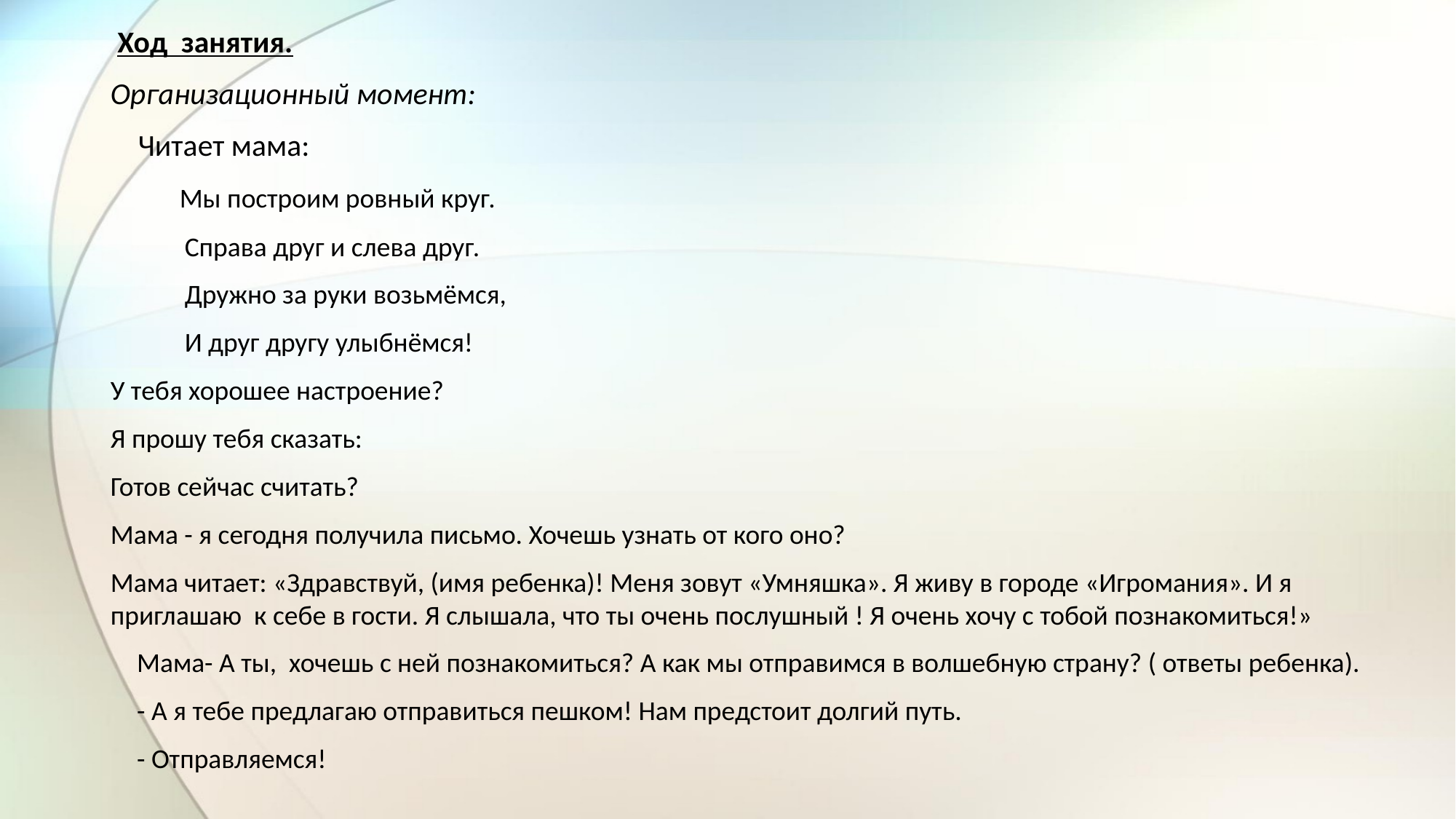

Ход  занятия.
Организационный момент:
    Читает мама:
          Мы построим ровный круг.
            Справа друг и слева друг.
            Дружно за руки возьмёмся,
            И друг другу улыбнёмся!
У тебя хорошее настроение?
Я прошу тебя сказать:
Готов сейчас считать?
Мама - я сегодня получила письмо. Хочешь узнать от кого оно?
Мама читает: «Здравствуй, (имя ребенка)! Меня зовут «Умняшка». Я живу в городе «Игромания». И я приглашаю  к себе в гости. Я слышала, что ты очень послушный ! Я очень хочу с тобой познакомиться!»
Мама- А ты,  хочешь с ней познакомиться? А как мы отправимся в волшебную страну? ( ответы ребенка).
- А я тебе предлагаю отправиться пешком! Нам предстоит долгий путь.
- Отправляемся!